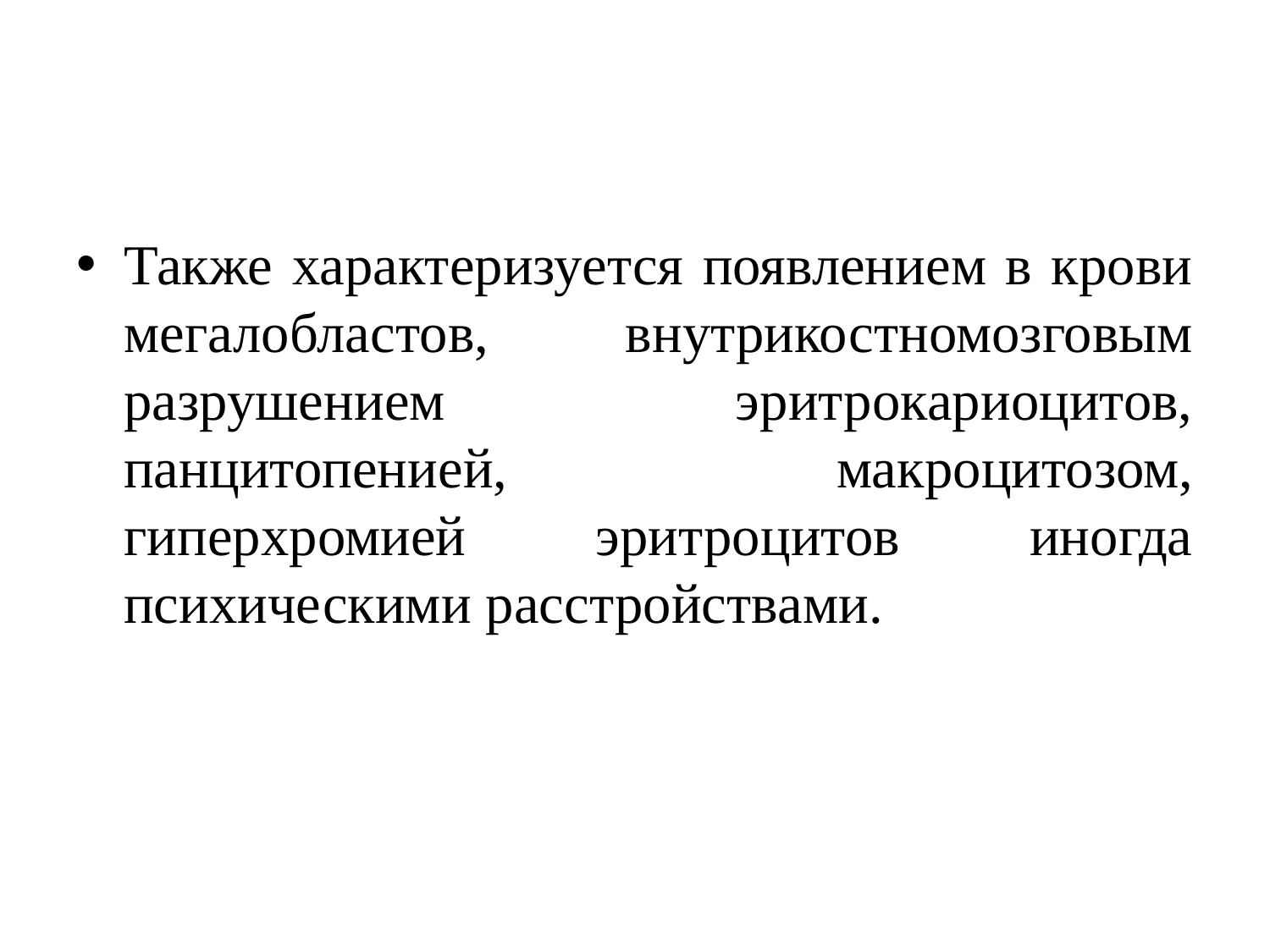

#
Также характеризуется появлением в крови мегалобластов, внутрикостномозговым разрушением эритрокариоцитов, панцитопенией, макроцитозом, гиперхромией эритроцитов иногда психическими расстройствами.